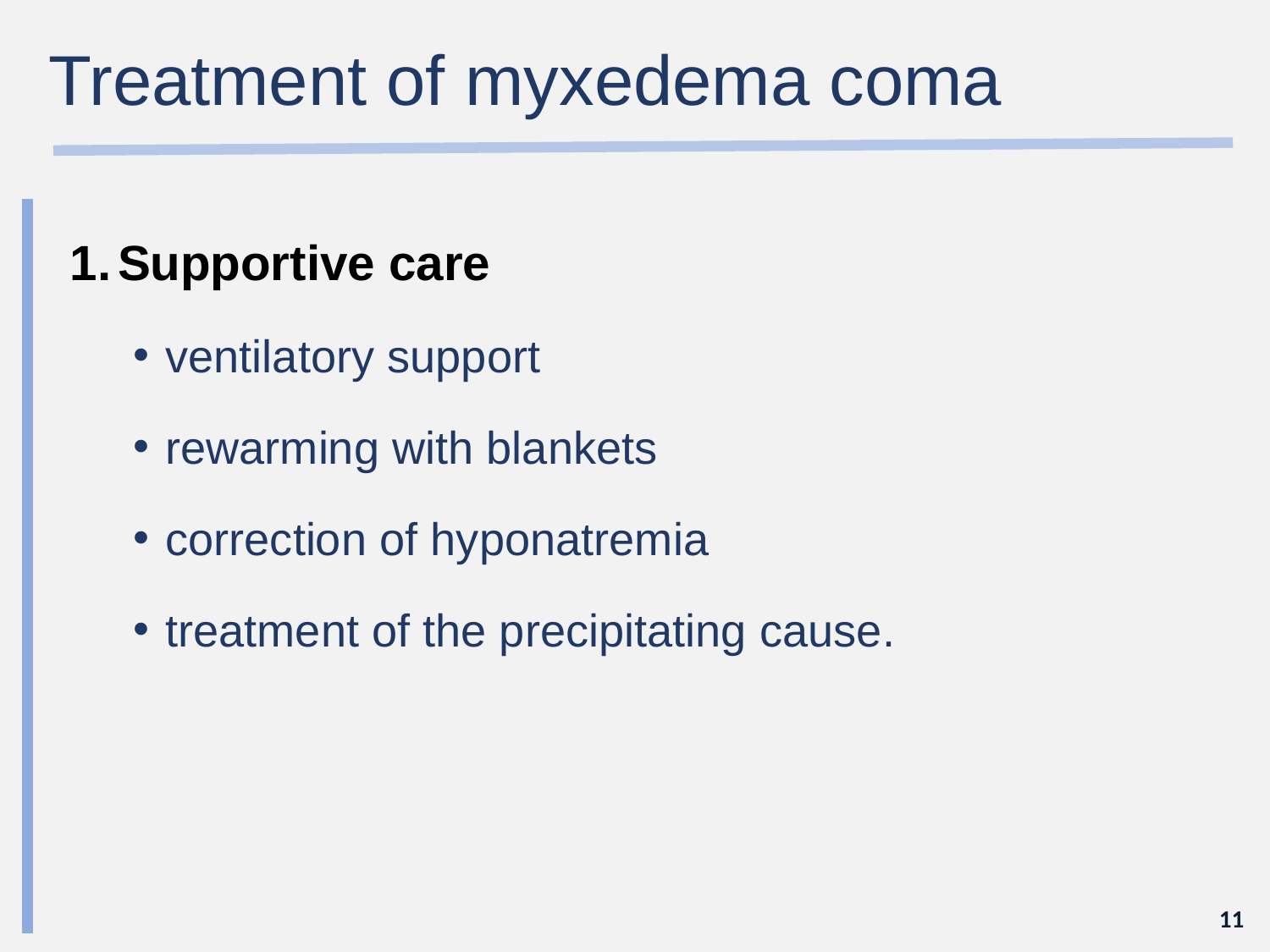

# Treatment of myxedema coma
Supportive care
ventilatory support
rewarming with blankets
correction of hyponatremia
treatment of the precipitating cause.
11